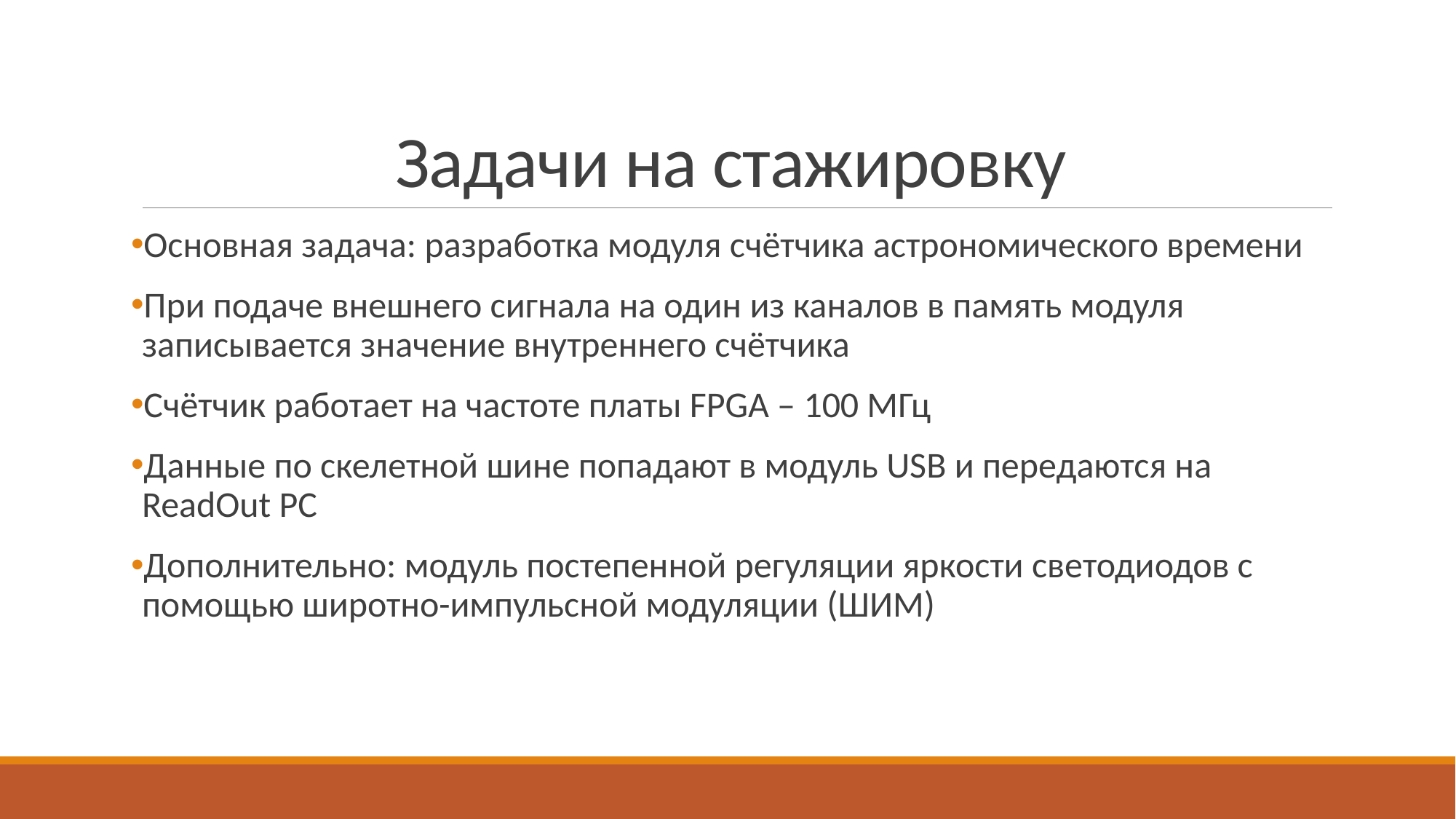

# Задачи на стажировку
Основная задача: разработка модуля счётчика астрономического времени
При подаче внешнего сигнала на один из каналов в память модуля записывается значение внутреннего счётчика
Счётчик работает на частоте платы FPGA – 100 МГц
Данные по скелетной шине попадают в модуль USB и передаются на ReadOut PC
Дополнительно: модуль постепенной регуляции яркости светодиодов с помощью широтно-импульсной модуляции (ШИМ)